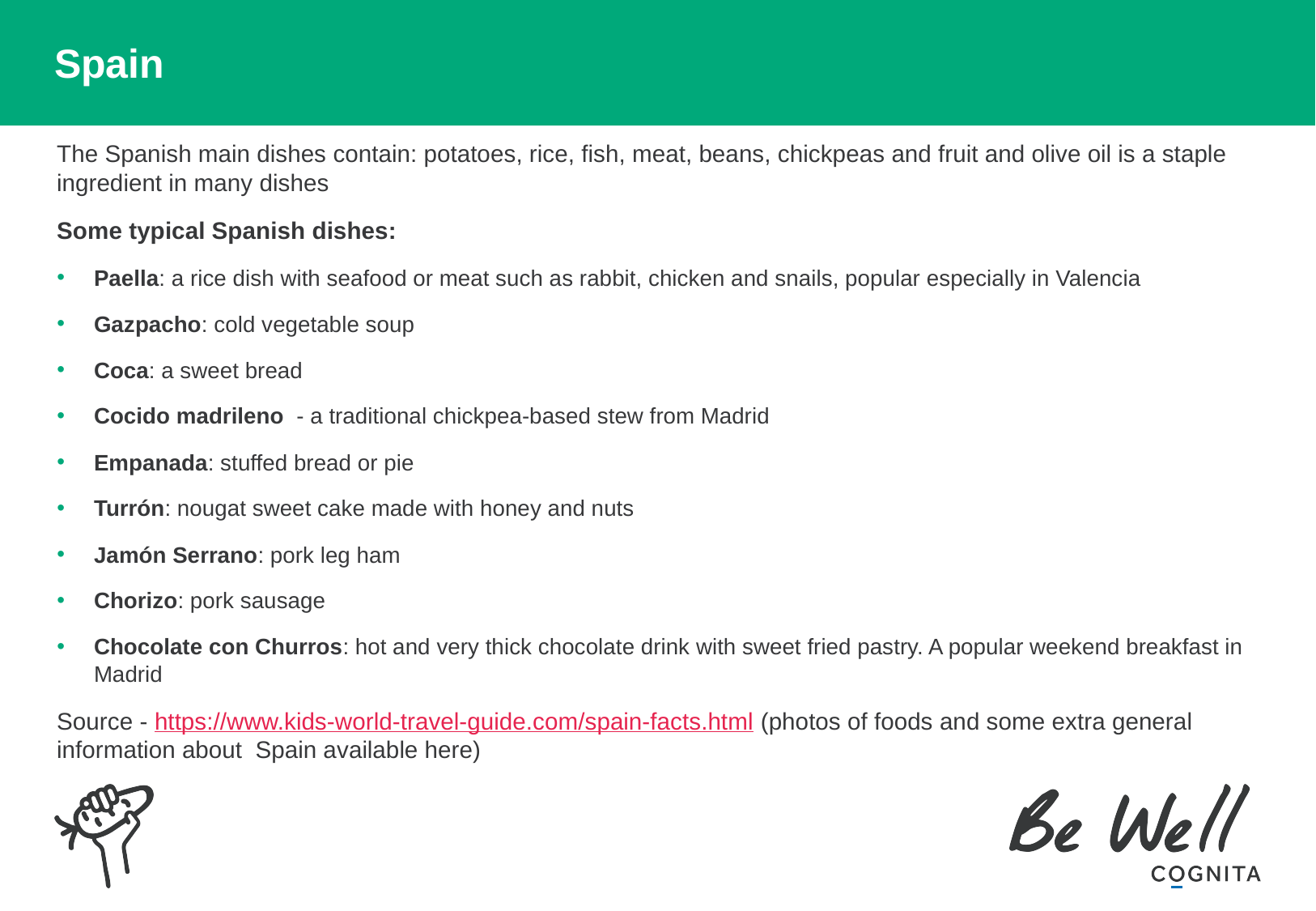

# Spain
The Spanish main dishes contain: potatoes, rice, fish, meat, beans, chickpeas and fruit and olive oil is a staple ingredient in many dishes
Some typical Spanish dishes:
Paella: a rice dish with seafood or meat such as rabbit, chicken and snails, popular especially in Valencia
Gazpacho: cold vegetable soup
Coca: a sweet bread
Cocido madrileno  - a traditional chickpea-based stew from Madrid
Empanada: stuffed bread or pie
Turrón: nougat sweet cake made with honey and nuts
Jamón Serrano: pork leg ham
Chorizo: pork sausage
Chocolate con Churros: hot and very thick chocolate drink with sweet fried pastry. A popular weekend breakfast in Madrid
Source - https://www.kids-world-travel-guide.com/spain-facts.html (photos of foods and some extra general information about  Spain available here)